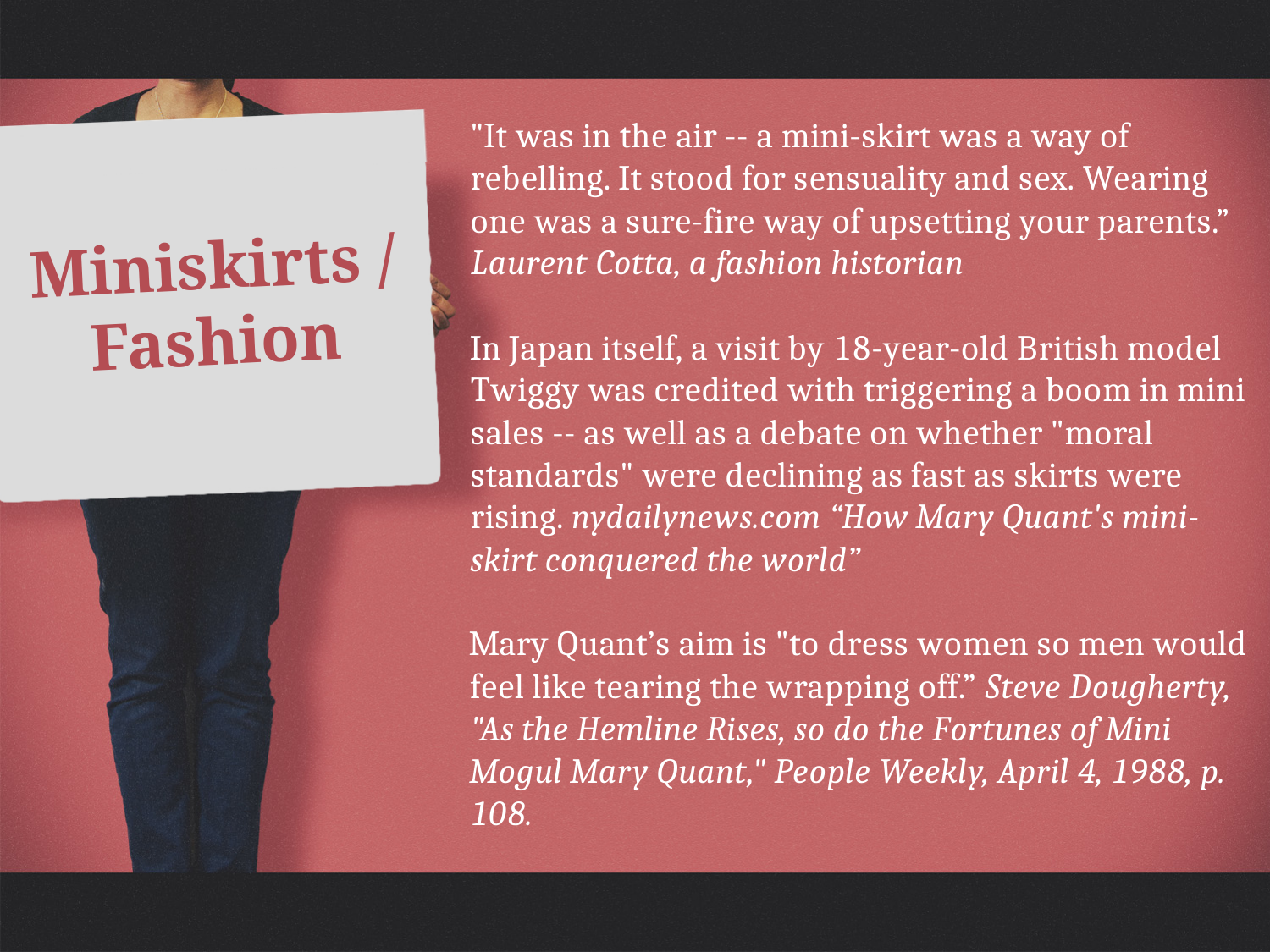

"It was in the air -- a mini-skirt was a way of rebelling. It stood for sensuality and sex. Wearing one was a sure-fire way of upsetting your parents.” Laurent Cotta, a fashion historian

In Japan itself, a visit by 18-year-old British model Twiggy was credited with triggering a boom in mini sales -- as well as a debate on whether "moral standards" were declining as fast as skirts were rising. nydailynews.com “How Mary Quant's mini-skirt conquered the world”

Mary Quant’s aim is "to dress women so men would feel like tearing the wrapping off.” Steve Dougherty, "As the Hemline Rises, so do the Fortunes of Mini Mogul Mary Quant," People Weekly, April 4, 1988, p. 108.
Miniskirts / Fashion